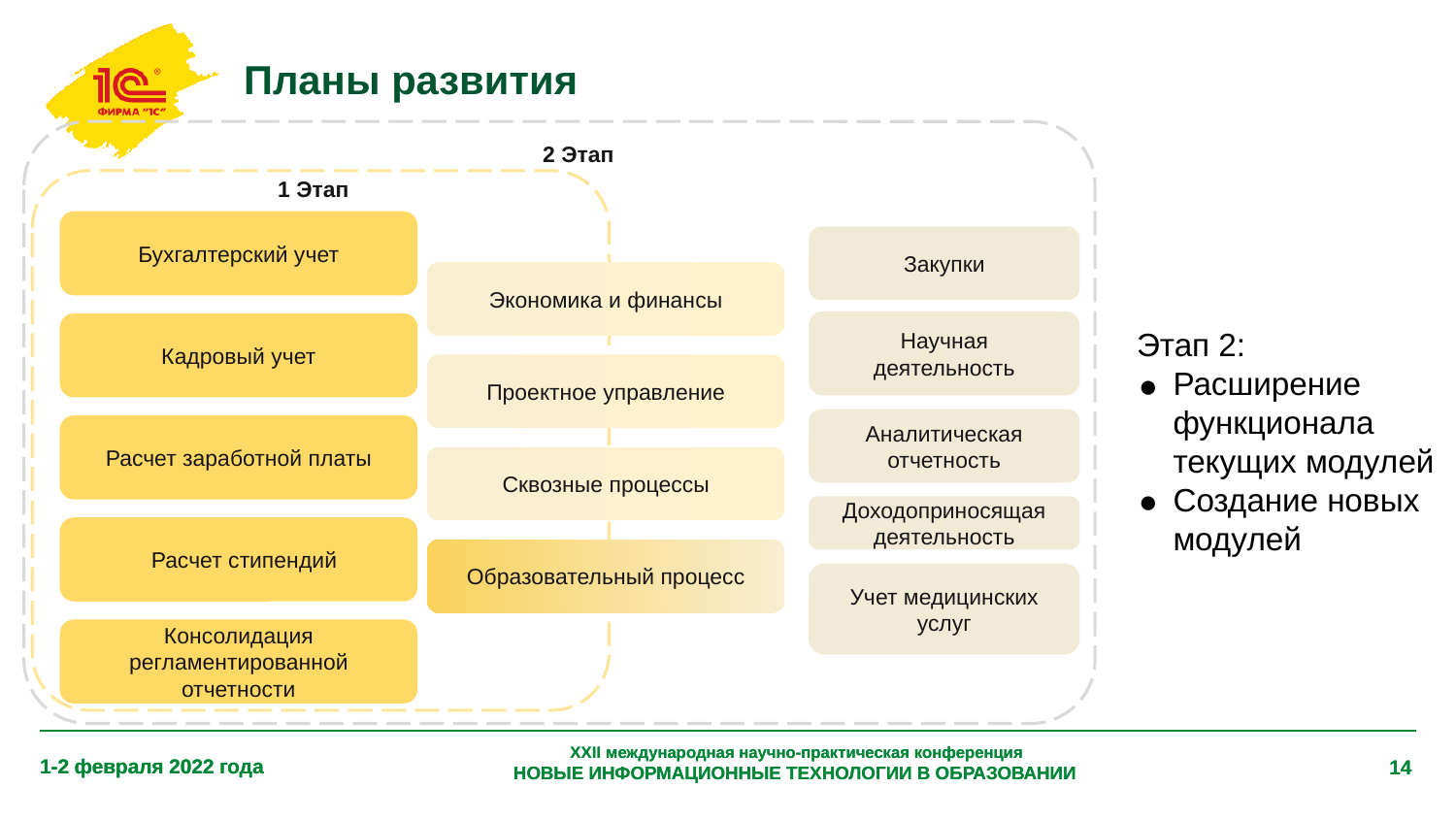

# Планы развития
      2 Этап
1 Этап

Бухгалтерский учет
Закупки
Экономика и финансы
Научная деятельность
Кадровый учет
Этап 2:
Расширение функционала текущих модулей
Создание новых модулей
Проектное управление
Аналитическая отчетность
Расчет заработной платы
Сквозные процессы
Доходоприносящая деятельность
Расчет стипендий
Образовательный процесс
Учет медицинских услуг
Консолидация регламентированной отчетности
XXII международная научно-практическая конференция
НОВЫЕ ИНФОРМАЦИОННЫЕ ТЕХНОЛОГИИ В ОБРАЗОВАНИИ
1-2 февраля 2022 года
14